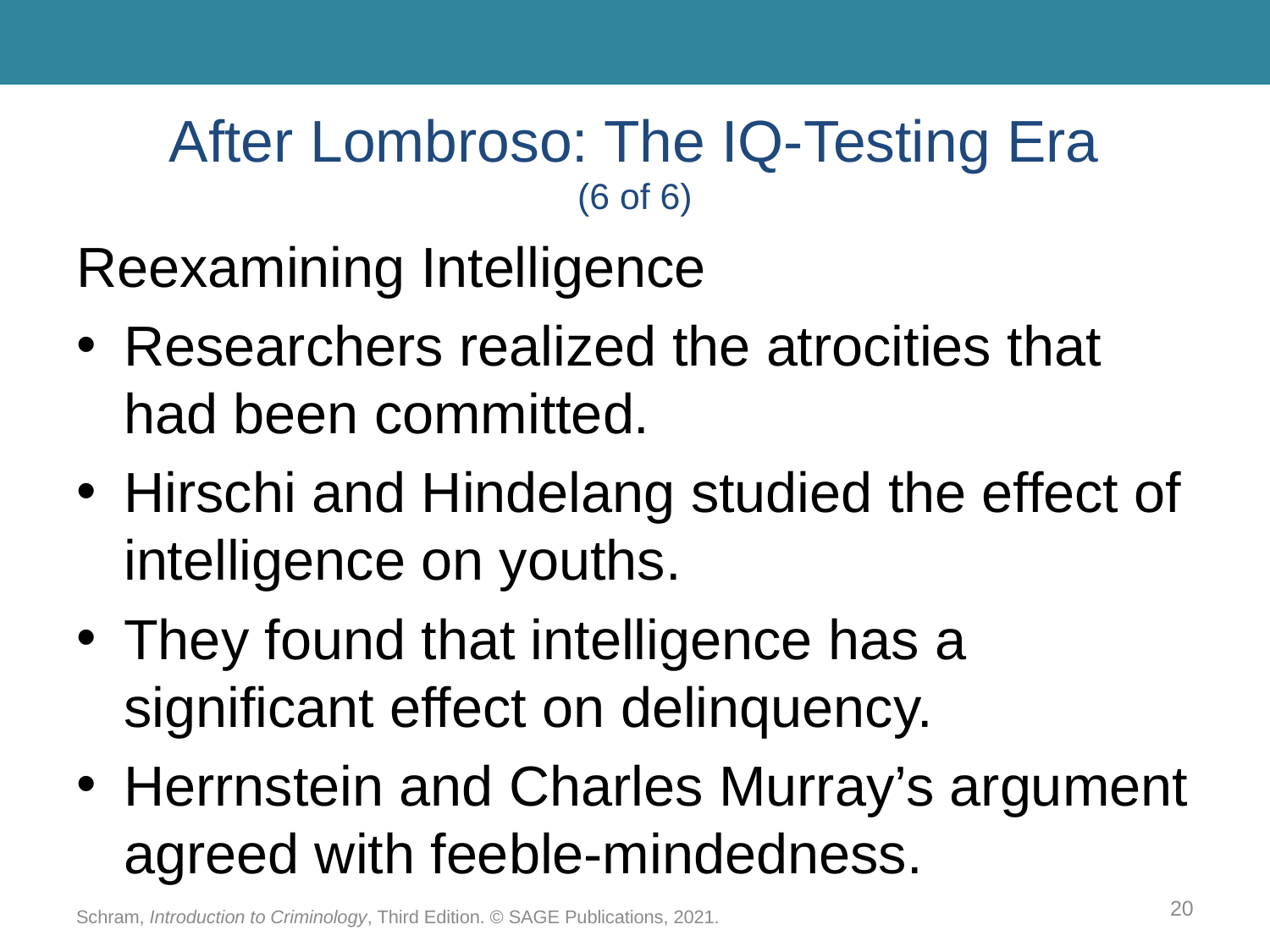

# After Lombroso: The IQ-Testing Era (6 of 6)
Reexamining Intelligence
Researchers realized the atrocities that had been committed.
Hirschi and Hindelang studied the effect of intelligence on youths.
They found that intelligence has a significant effect on delinquency.
Herrnstein and Charles Murray’s argument agreed with feeble-mindedness.
20
Schram, Introduction to Criminology, Third Edition. © SAGE Publications, 2021.